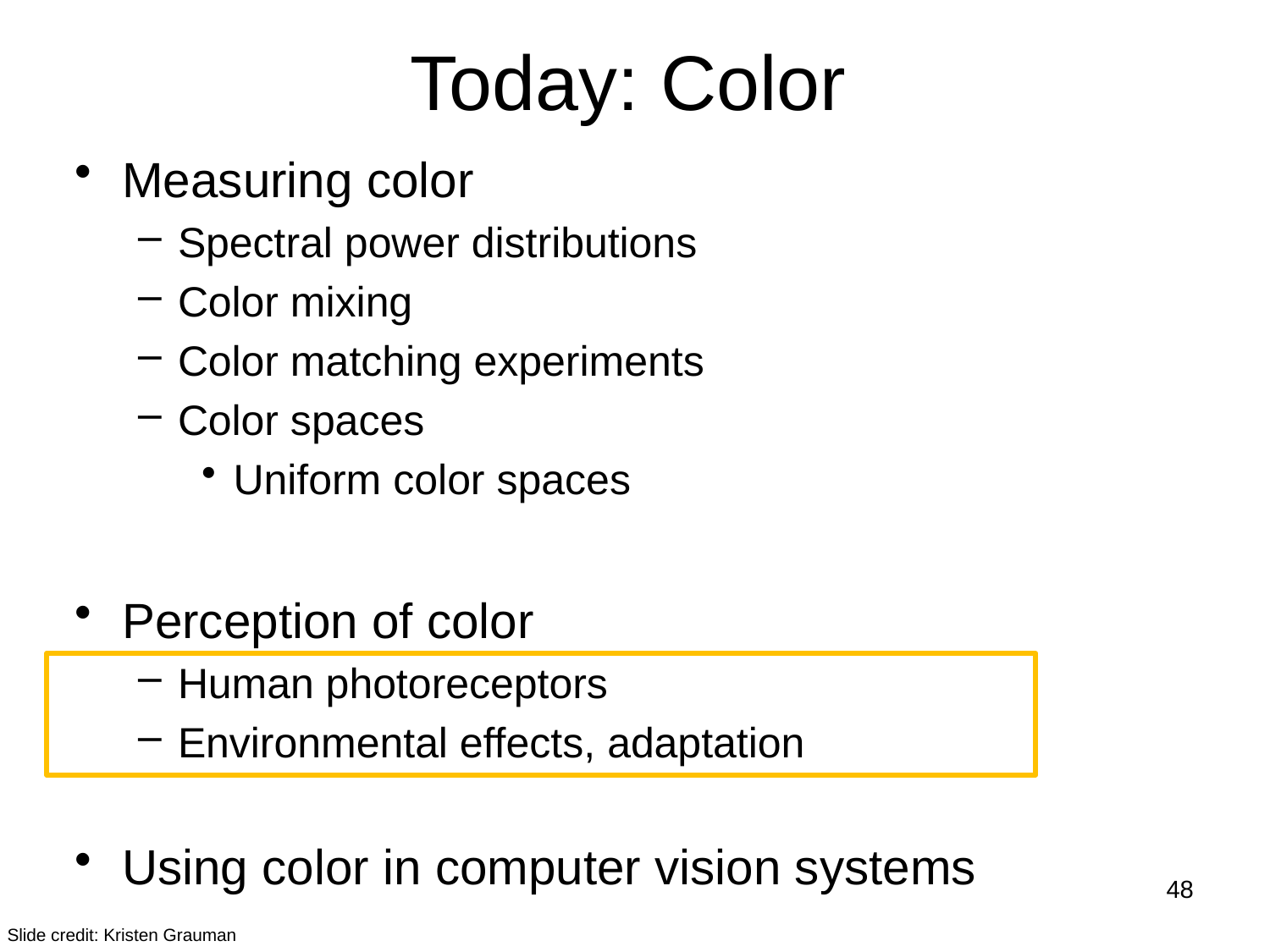

# Today: Color
Measuring color
Spectral power distributions
Color mixing
Color matching experiments
Color spaces
Uniform color spaces

Perception of color
Human photoreceptors
Environmental effects, adaptation

Using color in computer vision systems

48
Slide credit: Kristen Grauman